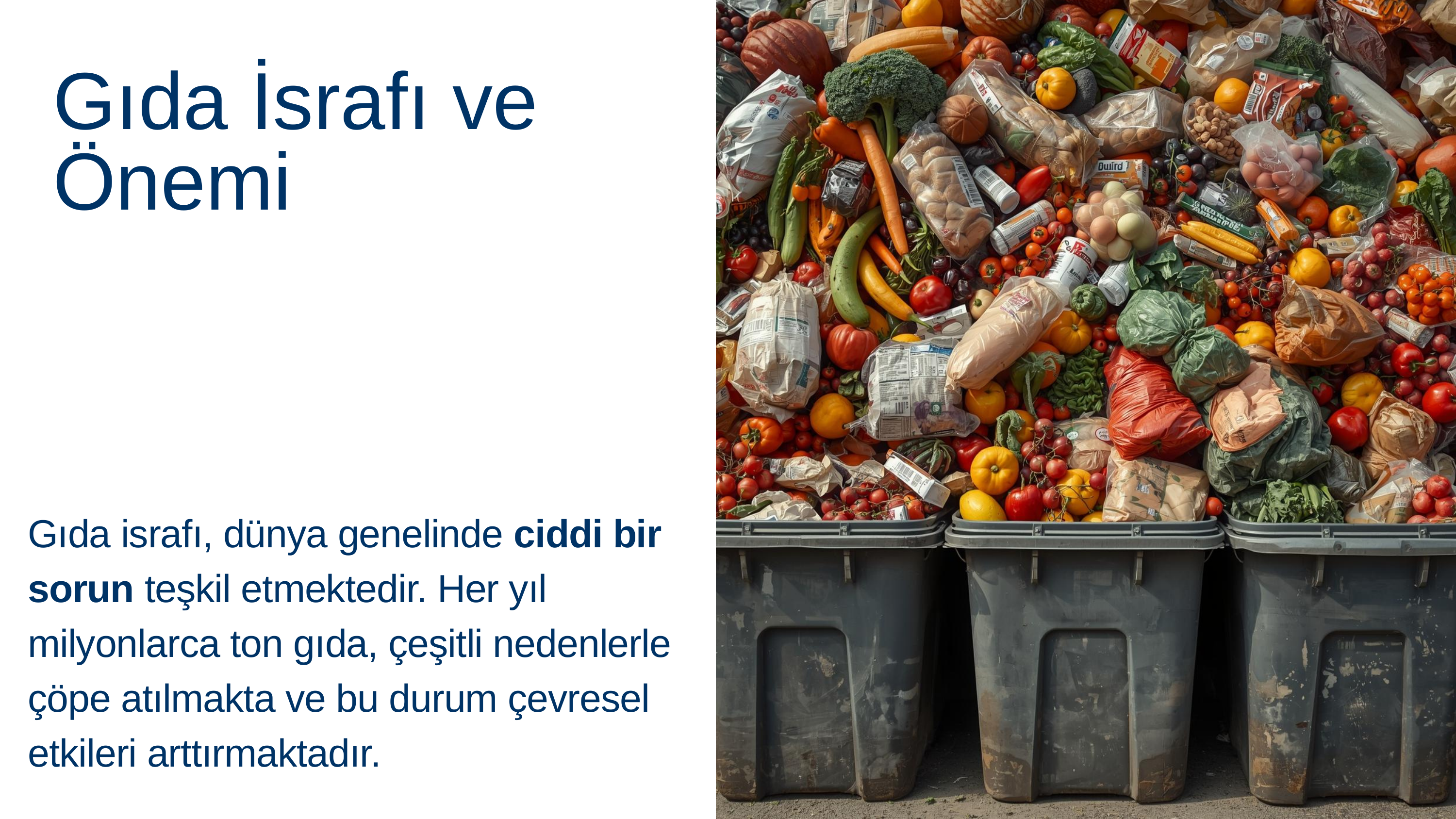

Gıda İsrafı ve Önemi
Gıda israfı, dünya genelinde ciddi bir sorun teşkil etmektedir. Her yıl milyonlarca ton gıda, çeşitli nedenlerle çöpe atılmakta ve bu durum çevresel etkileri arttırmaktadır.